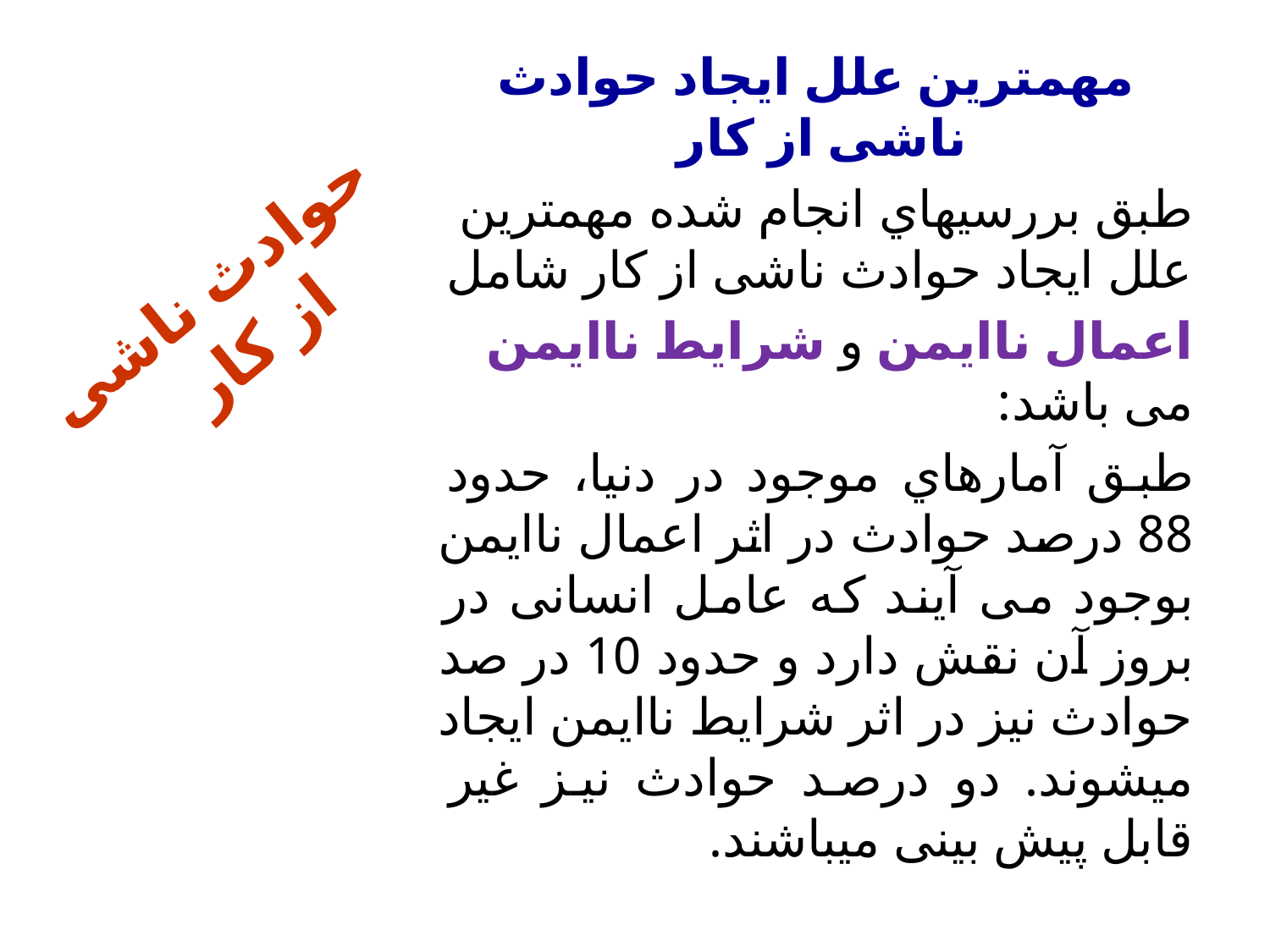

مهمترین علل ایجاد حوادث ناشی از کار
طبق بررسیهاي انجام شده مهمترین علل ایجاد حوادث ناشی از کار شامل
اعمال ناایمن و شرایط ناایمن می باشد:
طبق آمارهاي موجود در دنیا، حدود 88 درصد حوادث در اثر اعمال ناایمن بوجود می آیند که عامل انسانی در بروز آن نقش دارد و حدود 10 در صد حوادث نیز در اثر شرایط ناایمن ایجاد میشوند. دو درصد حوادث نیز غیر قابل پیش بینی میباشند.

# حوادث ناشی از کار